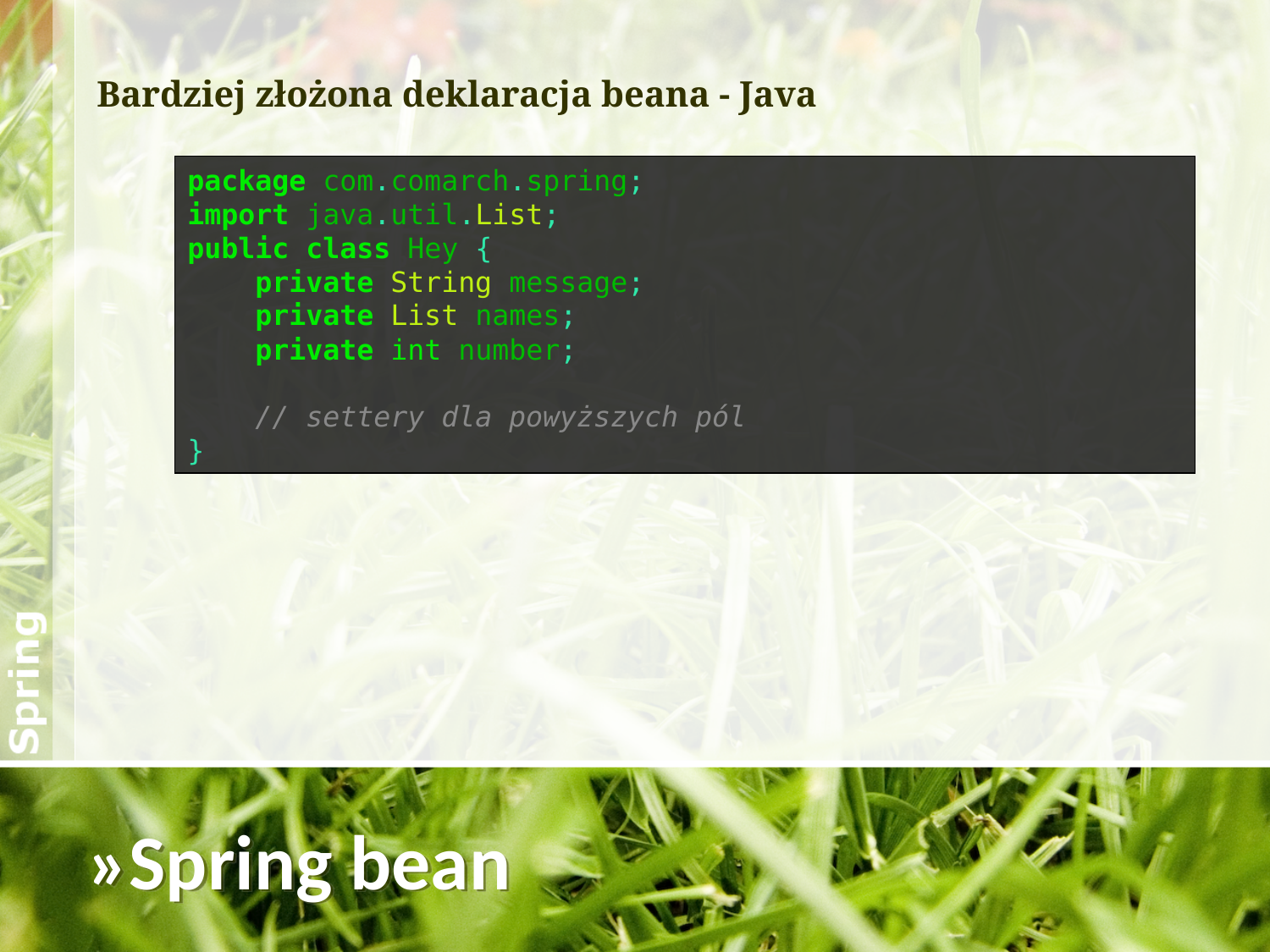

Bardziej złożona deklaracja beana - Java

package com.comarch.spring;
import java.util.List;
public class Hey {
    private String message;
    private List names;
    private int number;

    // settery dla powyższych pól
}
»Spring bean